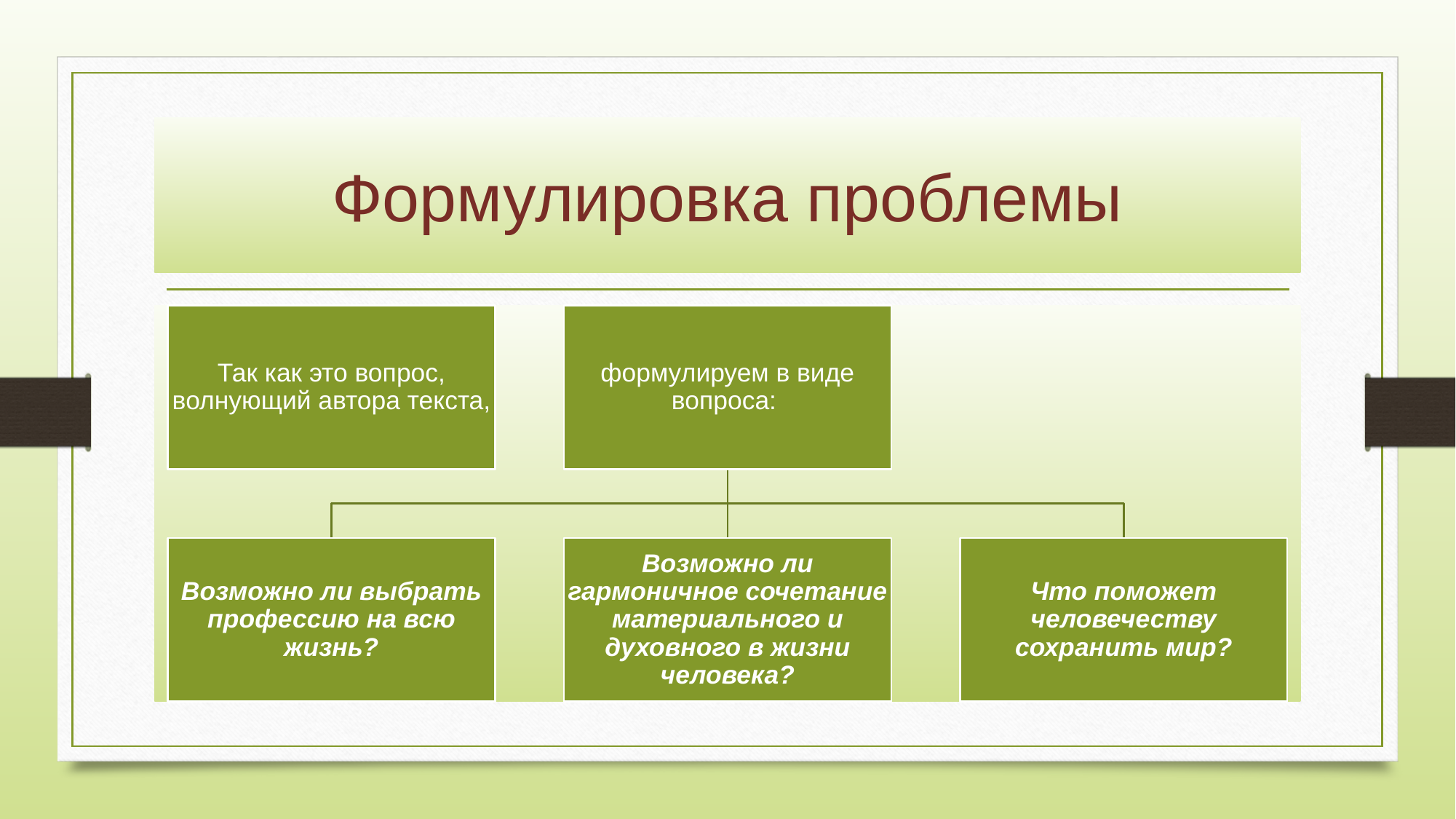

# Формулировка проблемы
Так как это вопрос, волнующий автора текста,
формулируем в виде вопроса:
Возможно ли выбрать профессию на всю жизнь?
Возможно ли гармоничное сочетание материального и духовного в жизни человека?
Что поможет человечеству сохранить мир?